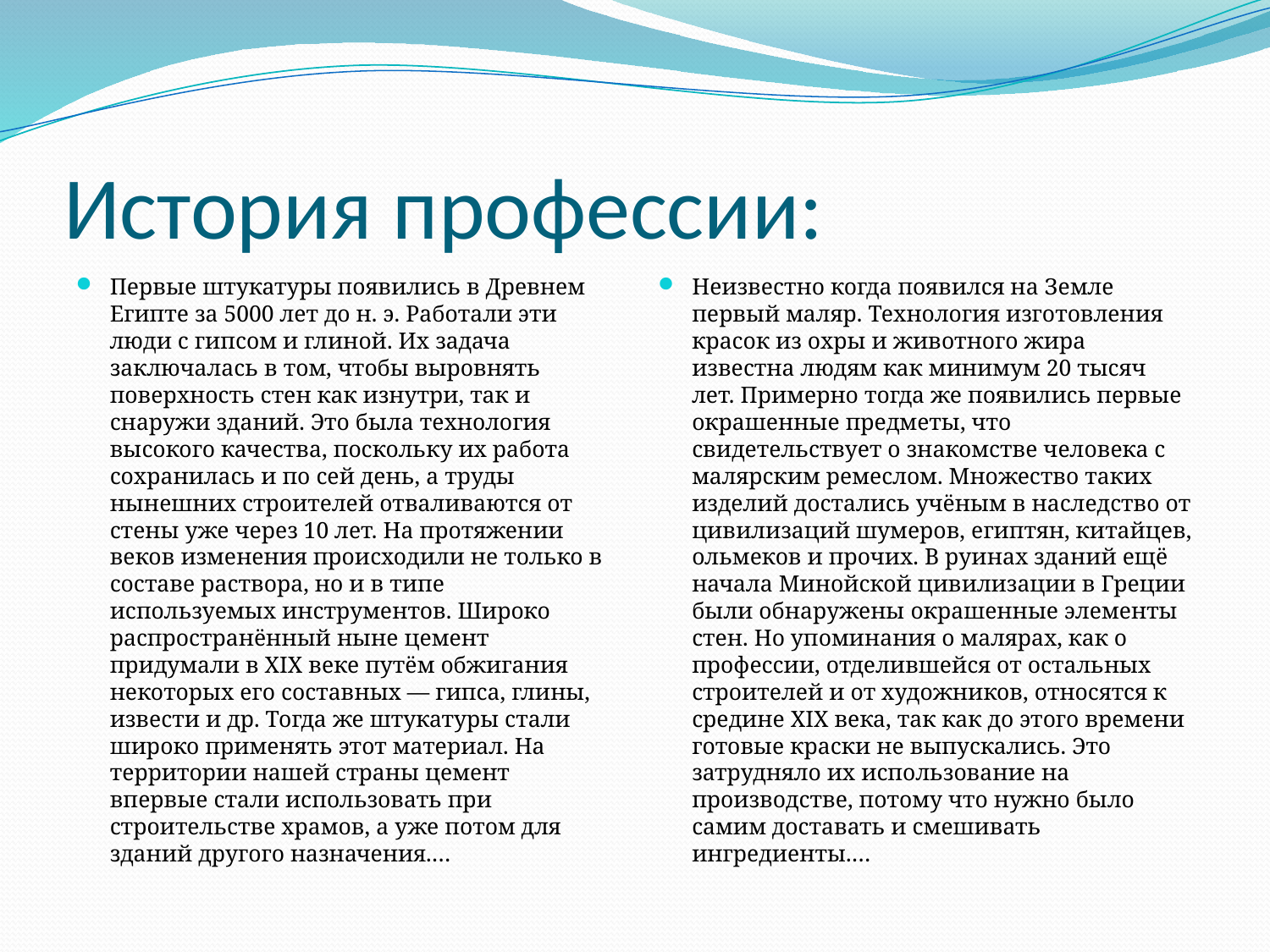

# История профессии:
Первые штукатуры появились в Древнем Египте за 5000 лет до н. э. Работали эти люди с гипсом и глиной. Их задача заключалась в том, чтобы выровнять поверхность стен как изнутри, так и снаружи зданий. Это была технология высокого качества, поскольку их работа сохранилась и по сей день, а труды нынешних строителей отваливаются от стены уже через 10 лет. На протяжении веков изменения происходили не только в составе раствора, но и в типе используемых инструментов. Широко распространённый ныне цемент придумали в XIX веке путём обжигания некоторых его составных — гипса, глины, извести и др. Тогда же штукатуры стали широко применять этот материал. На территории нашей страны цемент впервые стали использовать при строительстве храмов, а уже потом для зданий другого назначения.…

Неизвестно когда появился на Земле первый маляр. Технология изготовления красок из охры и животного жира известна людям как минимум 20 тысяч лет. Примерно тогда же появились первые окрашенные предметы, что свидетельствует о знакомстве человека с малярским ремеслом. Множество таких изделий достались учёным в наследство от цивилизаций шумеров, египтян, китайцев, ольмеков и прочих. В руинах зданий ещё начала Минойской цивилизации в Греции были обнаружены окрашенные элементы стен. Но упоминания о малярах, как о профессии, отделившейся от остальных строителей и от художников, относятся к средине XIX века, так как до этого времени готовые краски не выпускались. Это затрудняло их использование на производстве, потому что нужно было самим доставать и смешивать ингредиенты.…